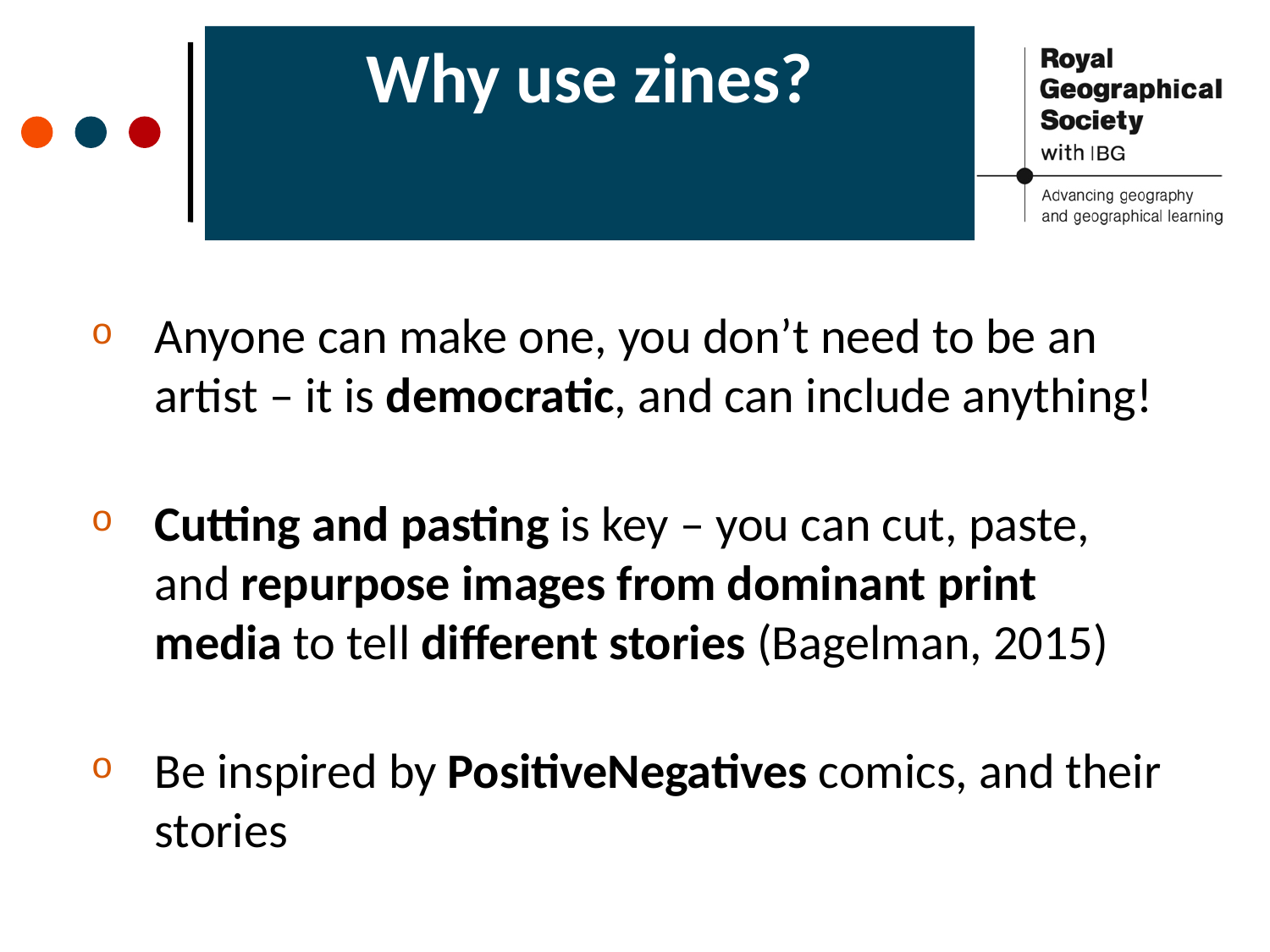

# Why use zines?
Anyone can make one, you don’t need to be an artist – it is democratic, and can include anything!
Cutting and pasting is key – you can cut, paste, and repurpose images from dominant print media to tell different stories (Bagelman, 2015)
Be inspired by PositiveNegatives comics, and their stories